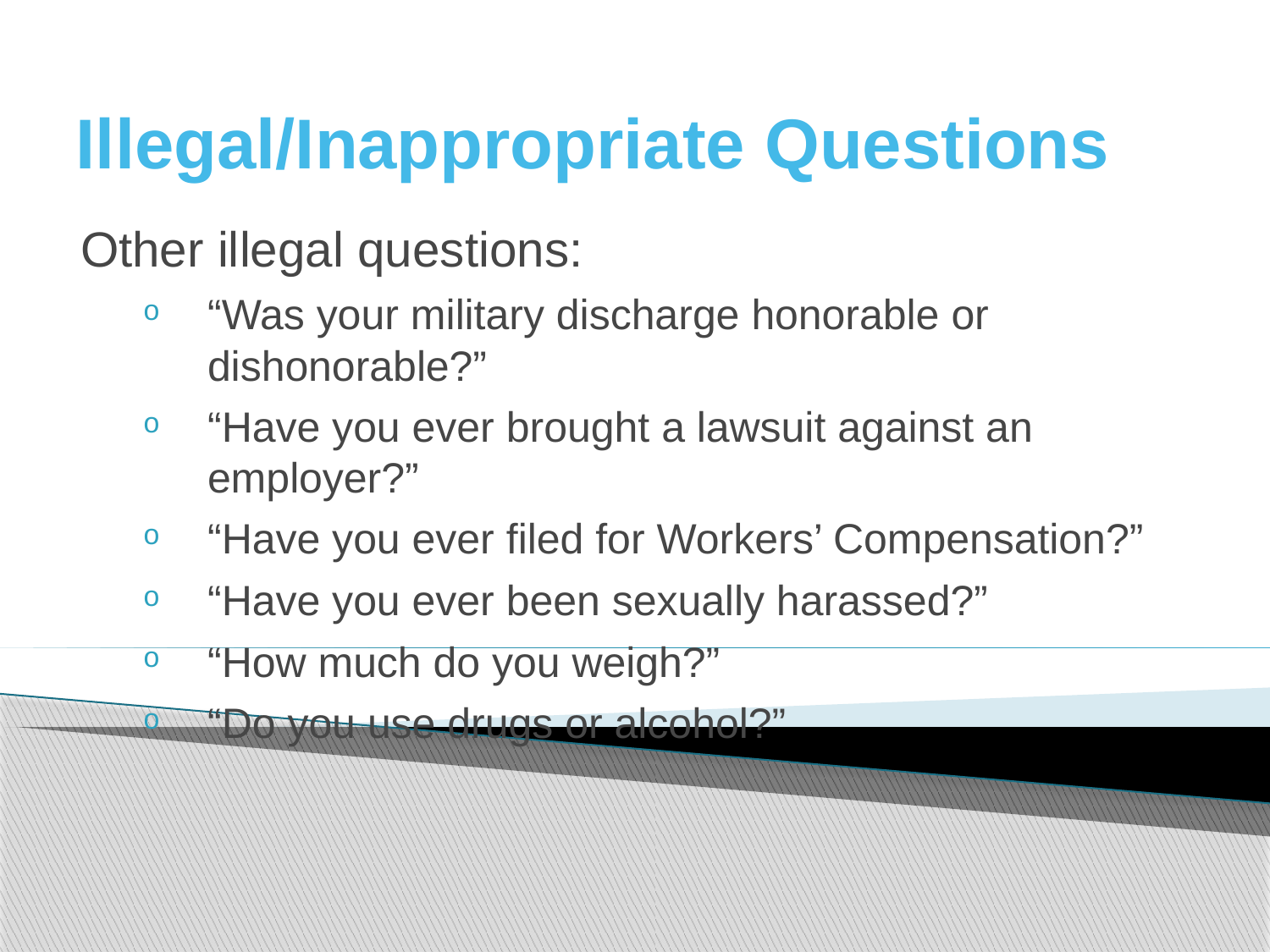

# Illegal/Inappropriate Questions
Other illegal questions:
“Was your military discharge honorable or dishonorable?”
“Have you ever brought a lawsuit against an employer?”
“Have you ever filed for Workers’ Compensation?”
“Have you ever been sexually harassed?”
“How much do you weigh?”
“Do you use drugs or alcohol?”